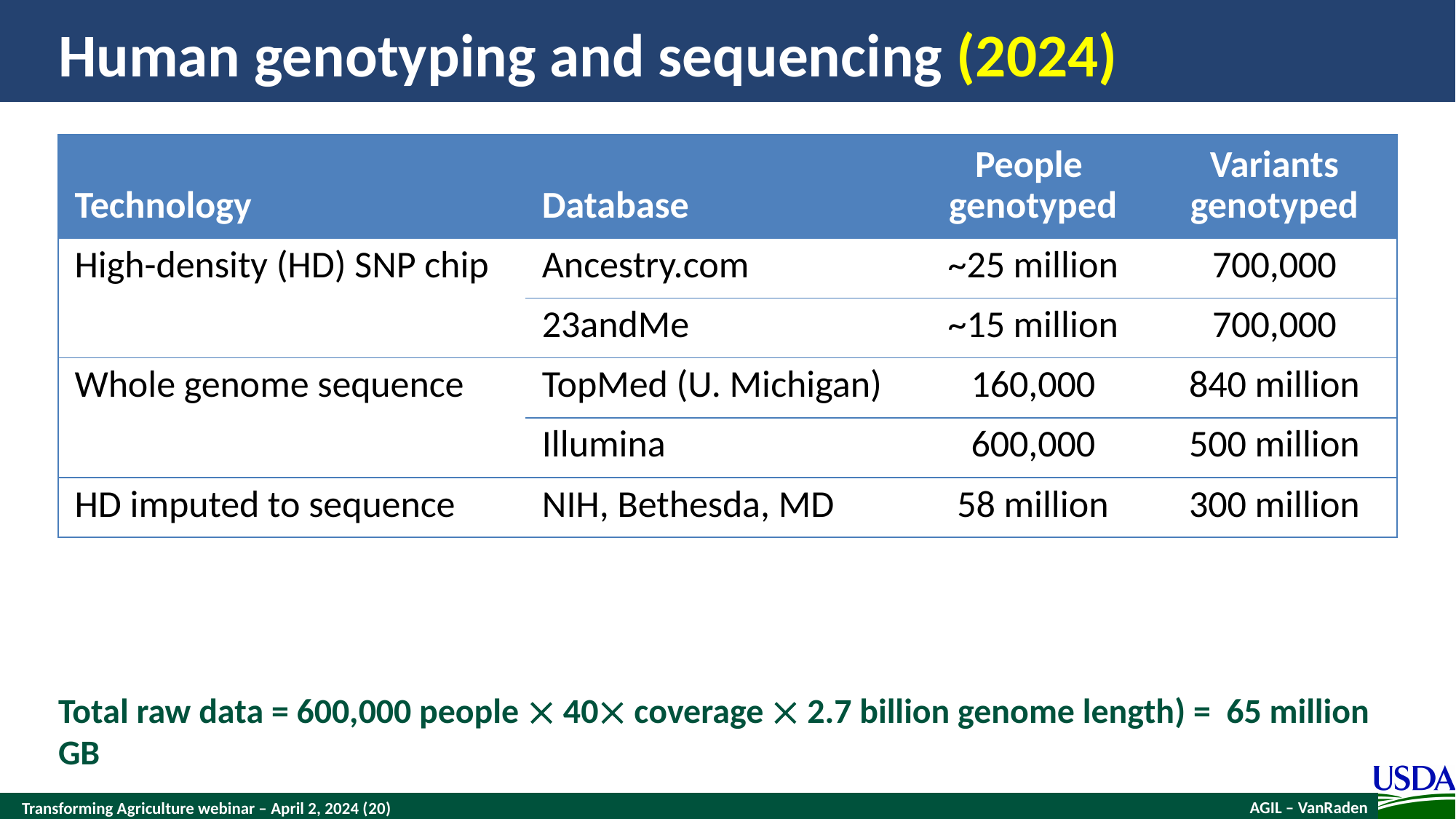

# Human genotyping and sequencing (2024)
| Technology | Database | People genotyped | Variants genotyped |
| --- | --- | --- | --- |
| High-density (HD) SNP chip | Ancestry.com | ~25 million | 700,000 |
|  | 23andMe | ~15 million | 700,000 |
| Whole genome sequence | TopMed (U. Michigan) | 160,000 | 840 million |
|  | Illumina | 600,000 | 500 million |
| HD imputed to sequence | NIH, Bethesda, MD | 58 million | 300 million |
Total raw data = 600,000 people × 40× coverage × 2.7 billion genome length) =  65 million GB